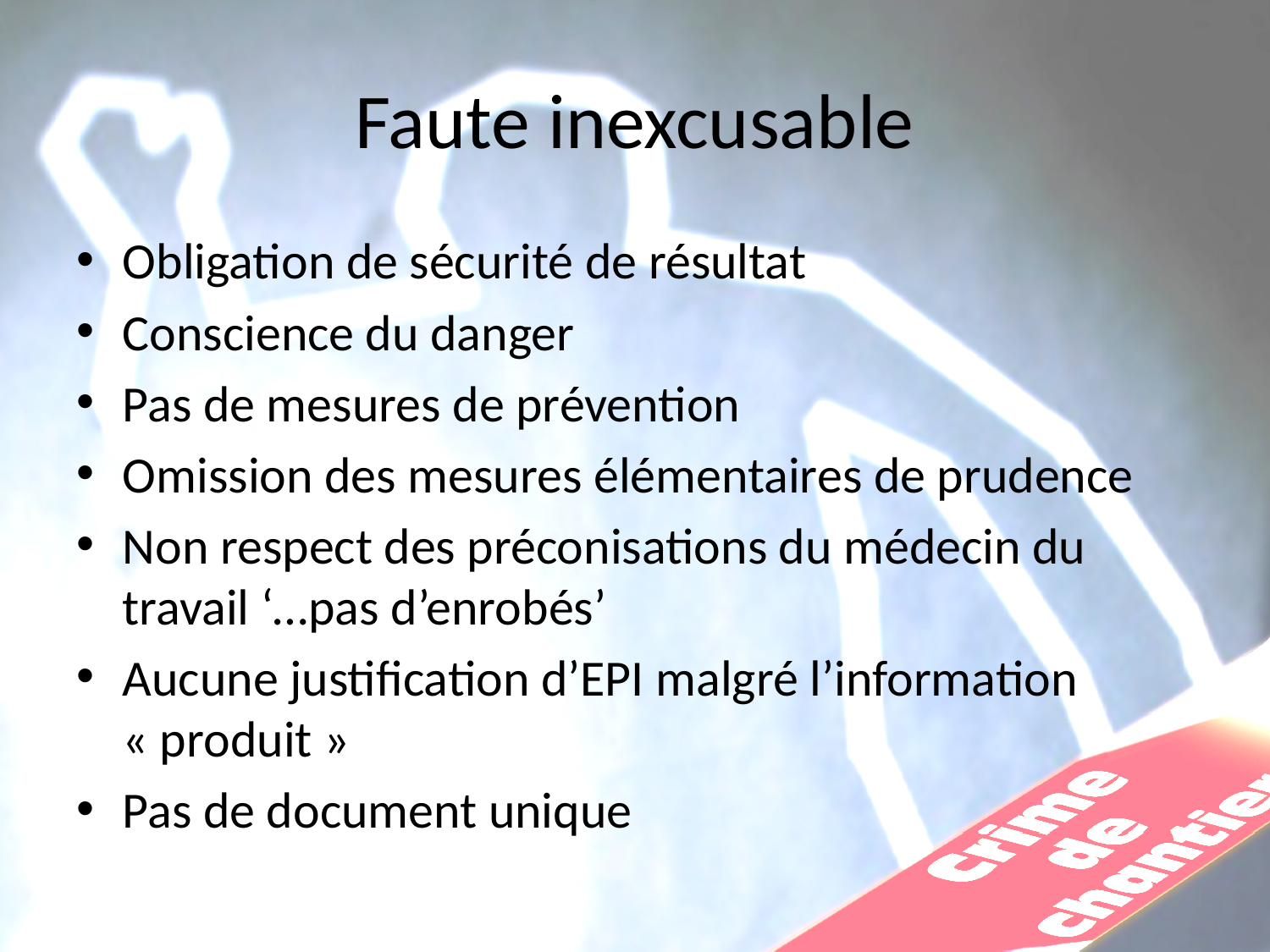

# Faute inexcusable
Obligation de sécurité de résultat
Conscience du danger
Pas de mesures de prévention
Omission des mesures élémentaires de prudence
Non respect des préconisations du médecin du travail ‘…pas d’enrobés’
Aucune justification d’EPI malgré l’information « produit »
Pas de document unique